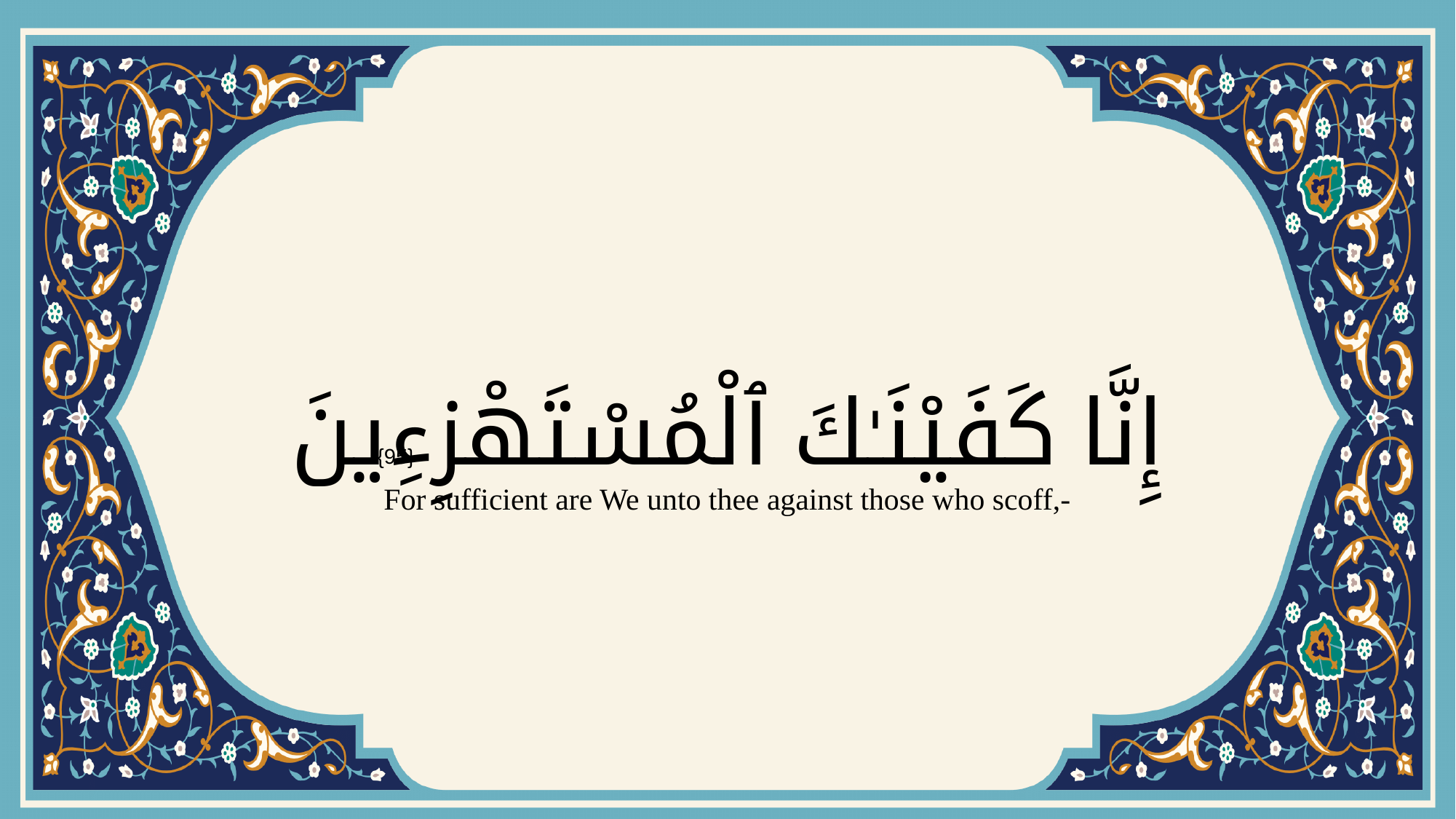

# إِنَّا كَفَيْنَـٰكَ ٱلْمُسْتَهْزِءِينَ
{95}
For sufficient are We unto thee against those who scoff,-